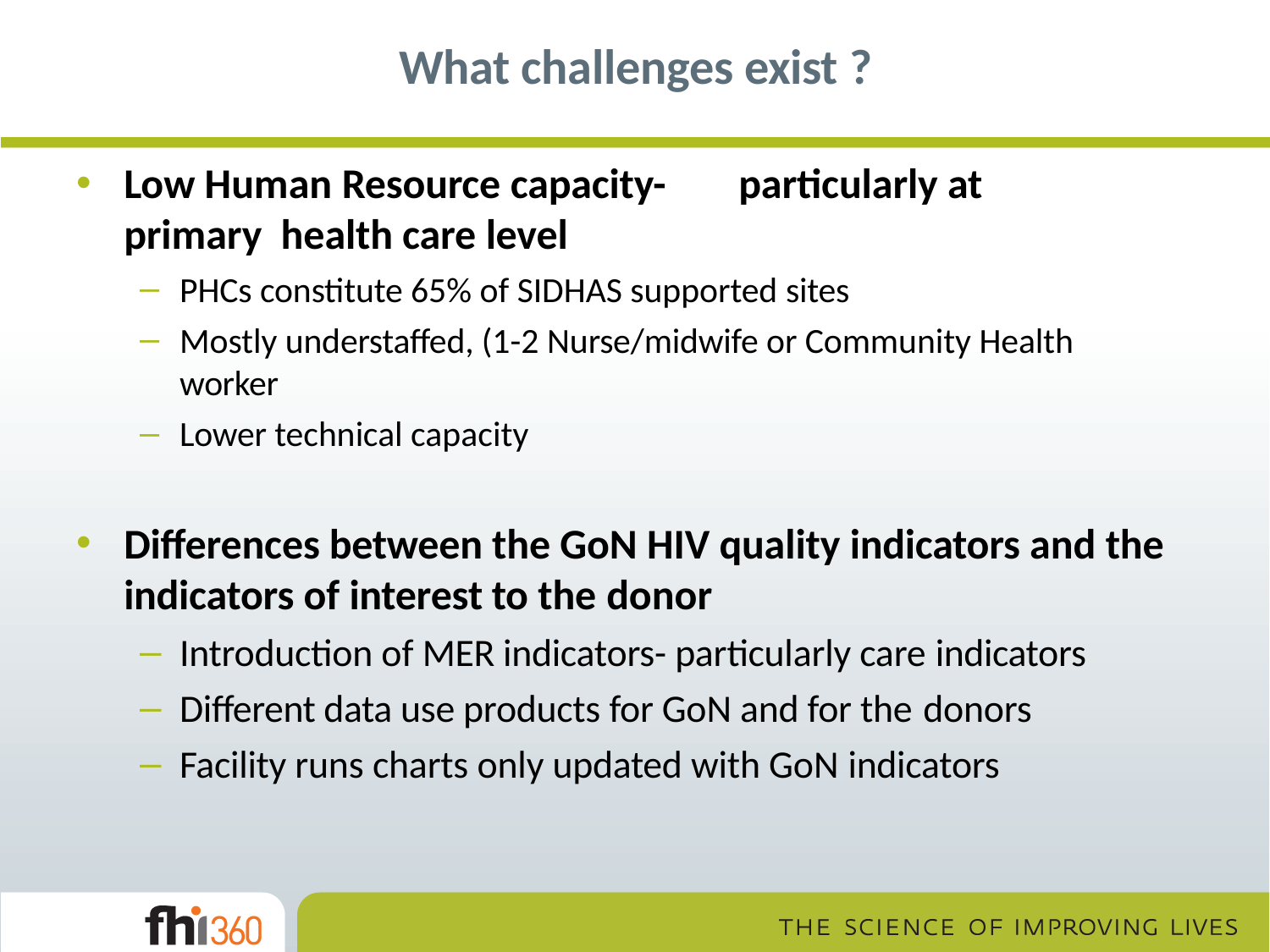

# What challenges exist ?
Low Human Resource capacity-	particularly at primary  health care level
PHCs constitute 65% of SIDHAS supported sites
Mostly understaffed, (1-2 Nurse/midwife or Community Health worker
Lower technical capacity

Differences between the GoN HIV quality indicators and the  indicators of interest to the donor
Introduction of MER indicators- particularly care indicators
Different data use products for GoN and for the donors
Facility runs charts only updated with GoN indicators